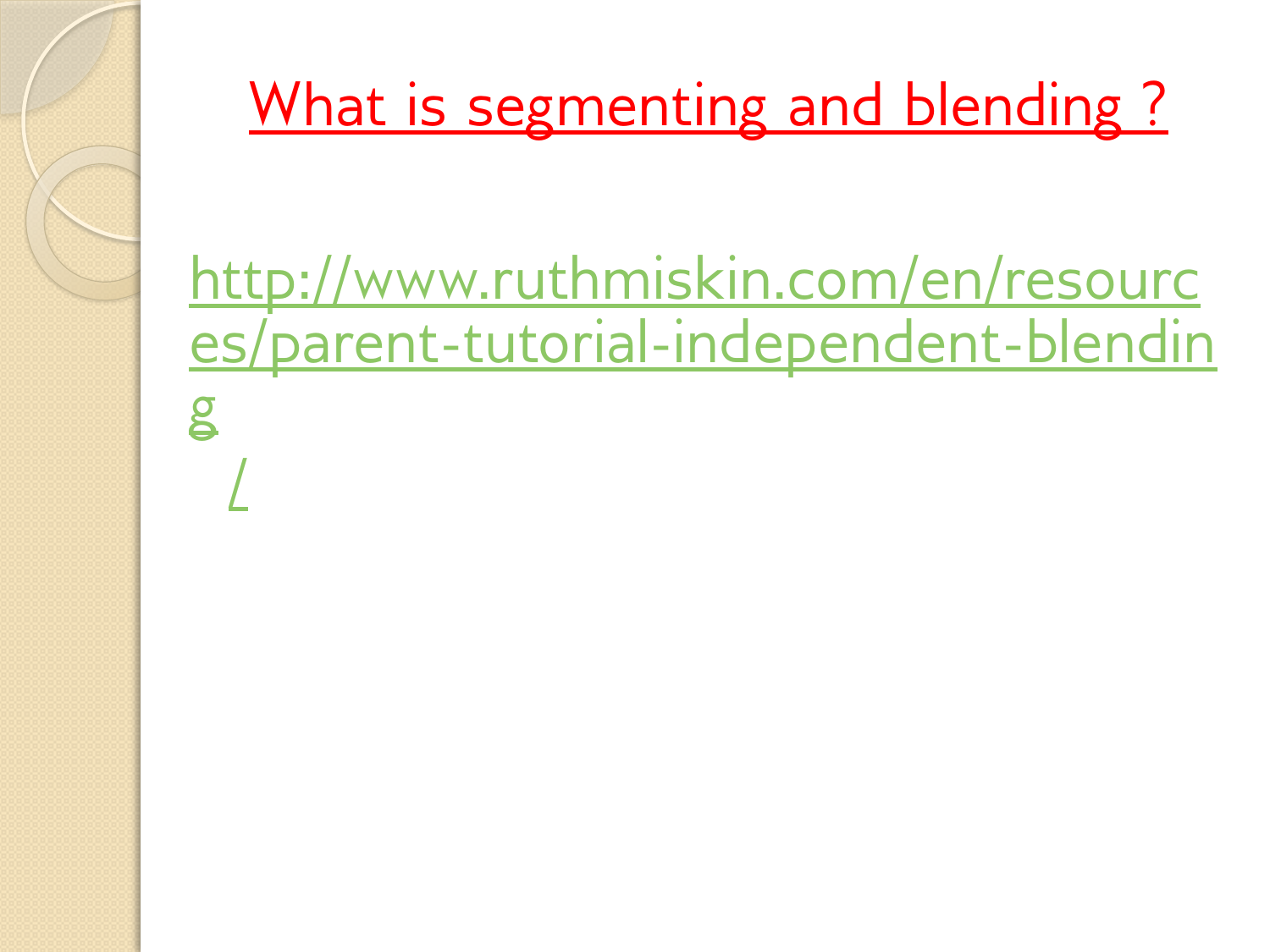

What is segmenting and blending ?

http://www.ruthmiskin.com/en/resources/parent-tutorial-independent-blending/